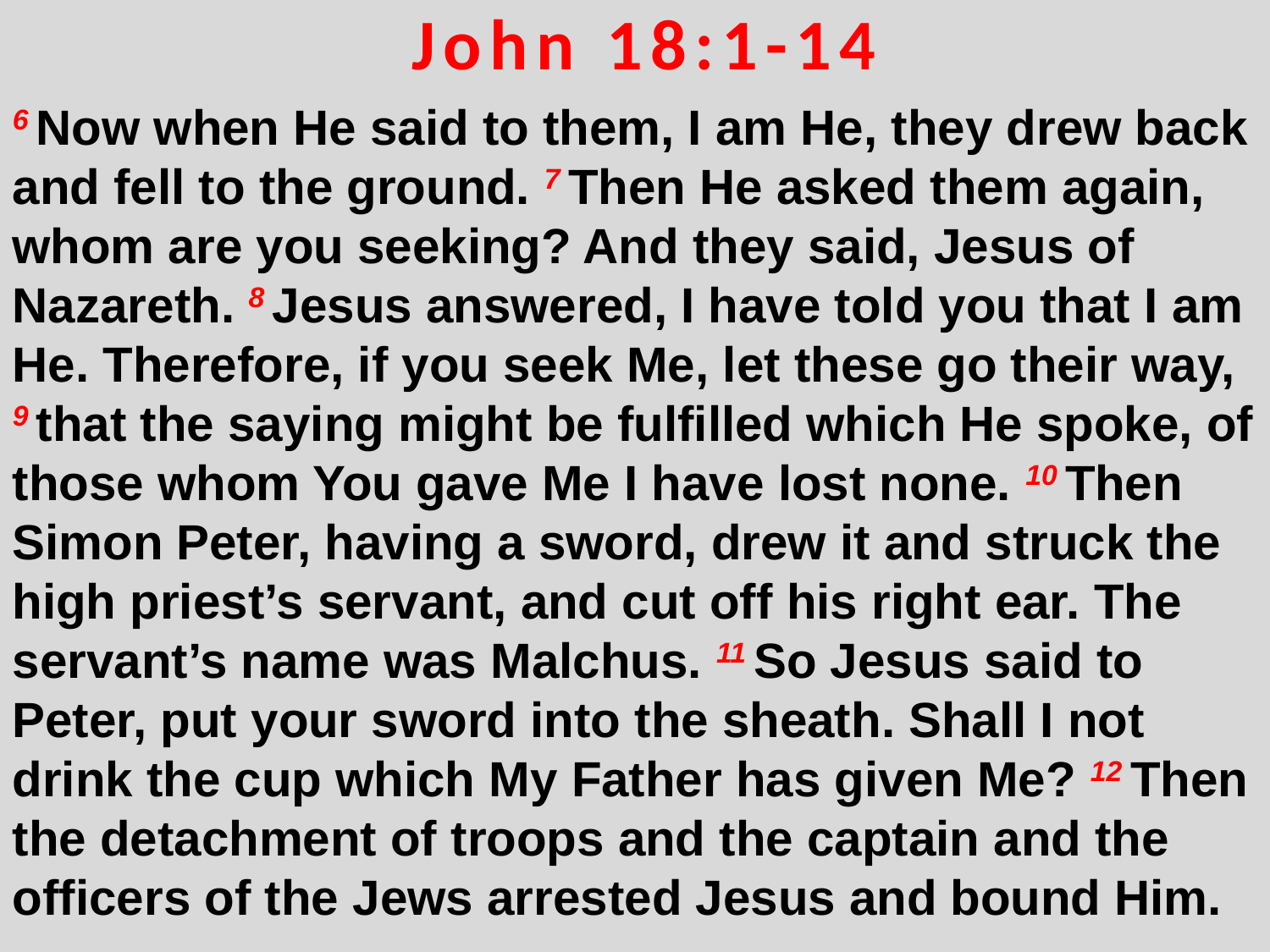

John 18:1-14
6 Now when He said to them, I am He, they drew back and fell to the ground. 7 Then He asked them again, whom are you seeking? And they said, Jesus of Nazareth. 8 Jesus answered, I have told you that I am He. Therefore, if you seek Me, let these go their way, 9 that the saying might be fulfilled which He spoke, of those whom You gave Me I have lost none. 10 Then Simon Peter, having a sword, drew it and struck the high priest’s servant, and cut off his right ear. The servant’s name was Malchus. 11 So Jesus said to Peter, put your sword into the sheath. Shall I not drink the cup which My Father has given Me? 12 Then the detachment of troops and the captain and the officers of the Jews arrested Jesus and bound Him.